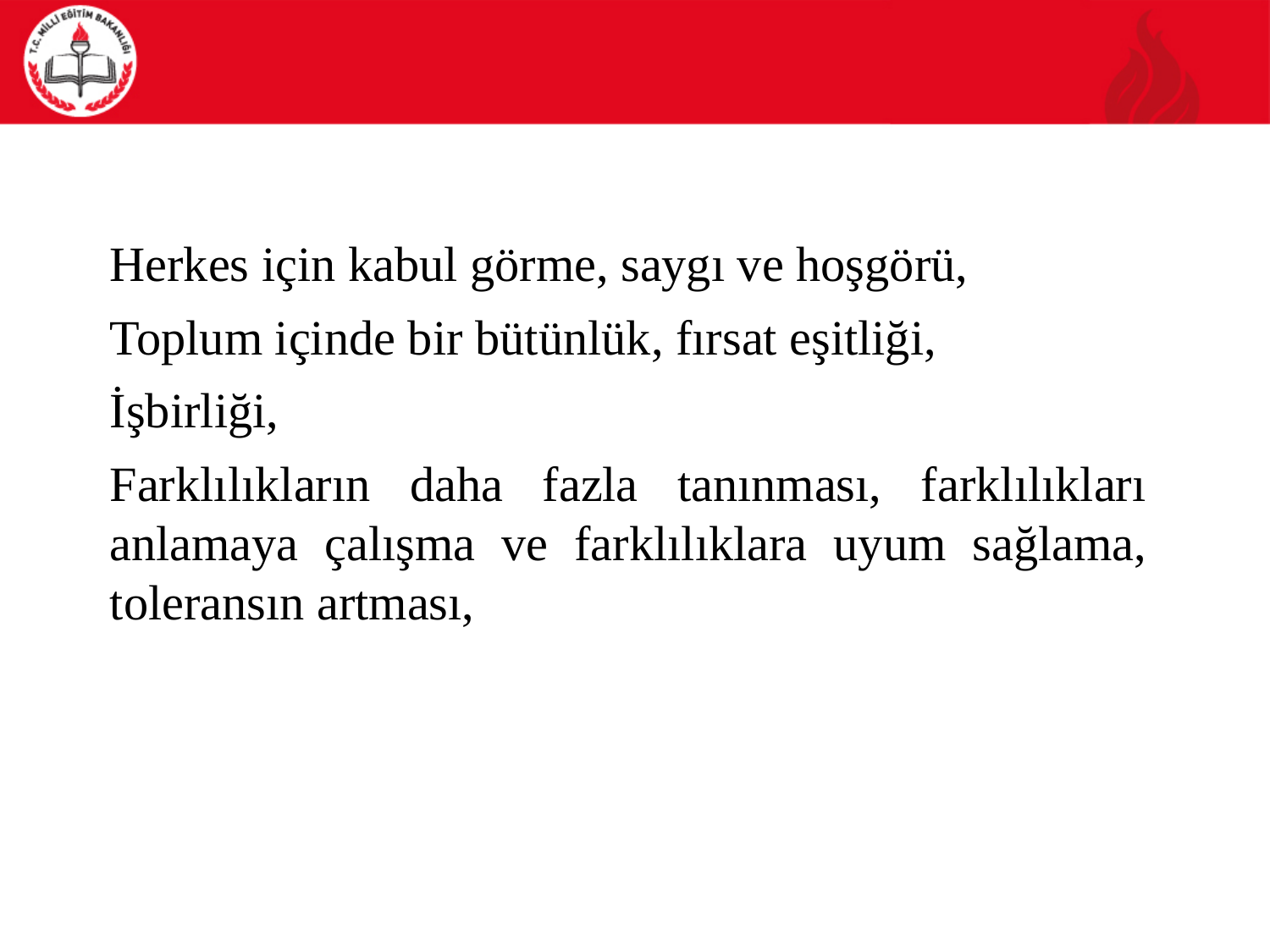

Herkes için kabul görme, saygı ve hoşgörü,
	Toplum içinde bir bütünlük, fırsat eşitliği,
	İşbirliği,
	Farklılıkların daha fazla tanınması, farklılıkları anlamaya çalışma ve farklılıklara uyum sağlama, toleransın artması,